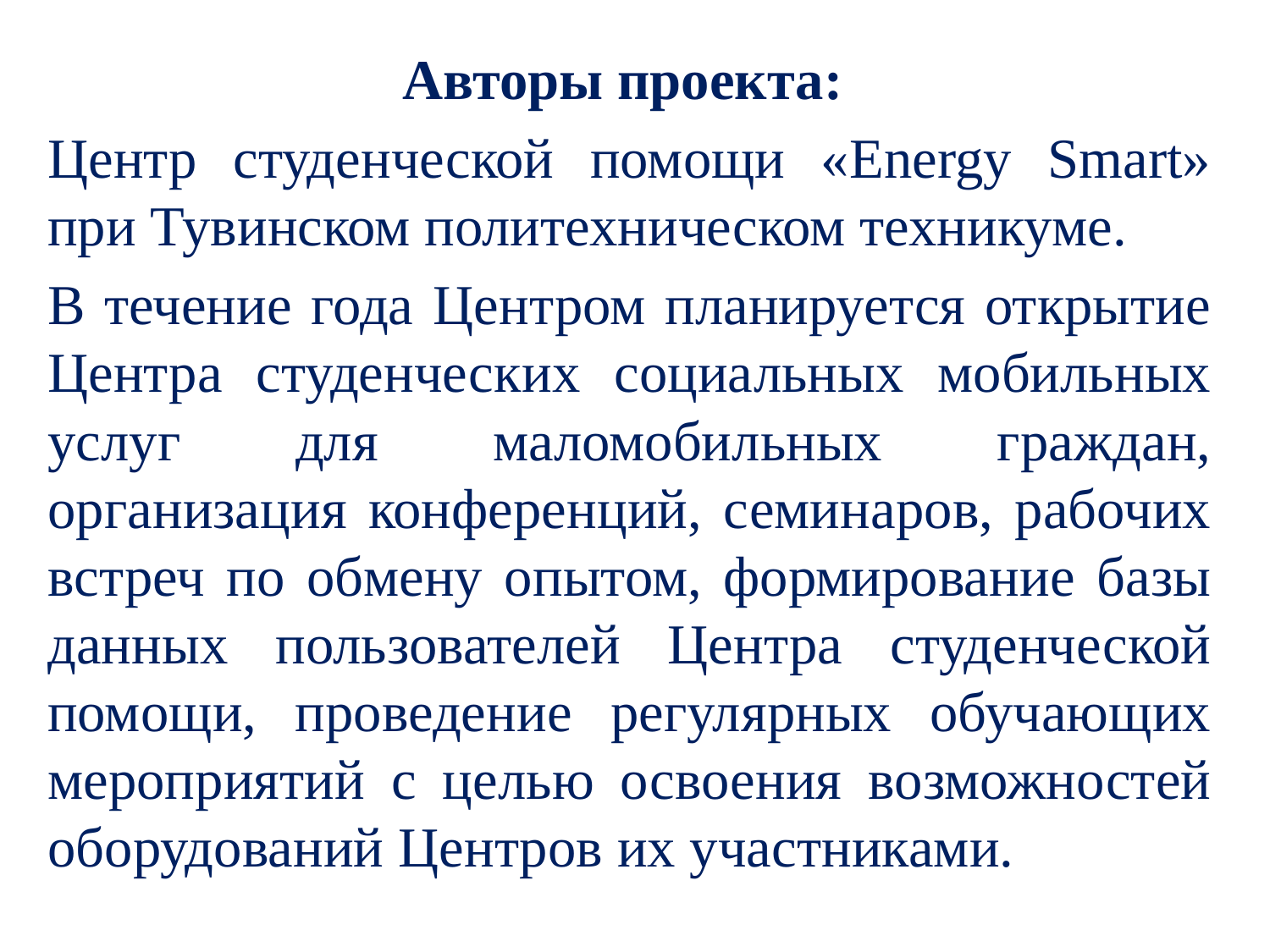

Авторы проекта:
Центр студенческой помощи «Energy Smart» при Тувинском политехническом техникуме.
В течение года Центром планируется открытие Центра студенческих социальных мобильных услуг для маломобильных граждан, организация конференций, семинаров, рабочих встреч по обмену опытом, формирование базы данных пользователей Центра студенческой помощи, проведение регулярных обучающих мероприятий с целью освоения возможностей оборудований Центров их участниками.